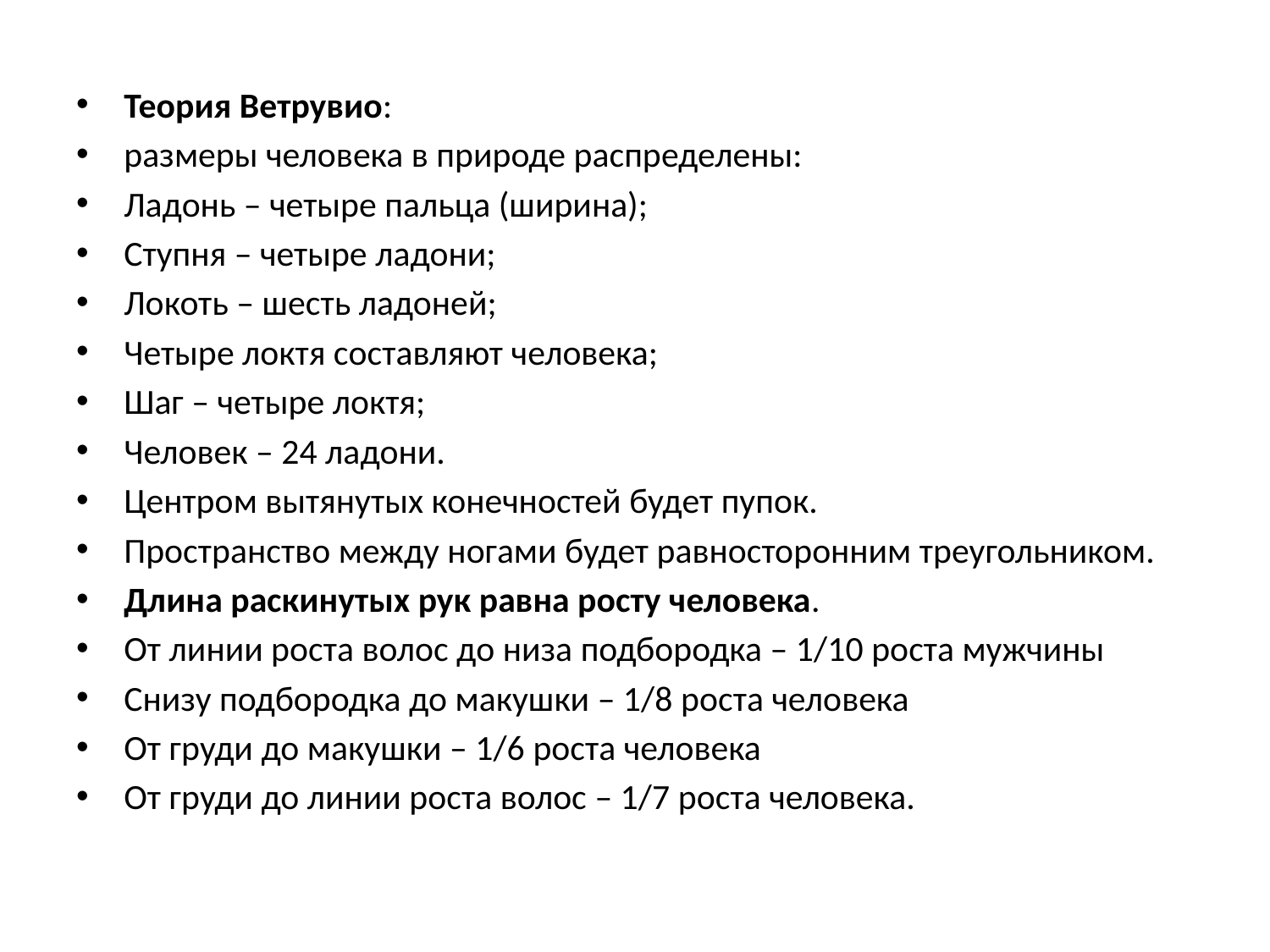

Теория Ветрувио:
размеры человека в природе распределены:
Ладонь – четыре пальца (ширина);
Ступня – четыре ладони;
Локоть – шесть ладоней;
Четыре локтя составляют человека;
Шаг – четыре локтя;
Человек – 24 ладони.
Центром вытянутых конечностей будет пупок.
Пространство между ногами будет равносторонним треугольником.
Длина раскинутых рук равна росту человека.
От линии роста волос до низа подбородка – 1/10 роста мужчины
Снизу подбородка до макушки – 1/8 роста человека
От груди до макушки – 1/6 роста человека
От груди до линии роста волос – 1/7 роста человека.